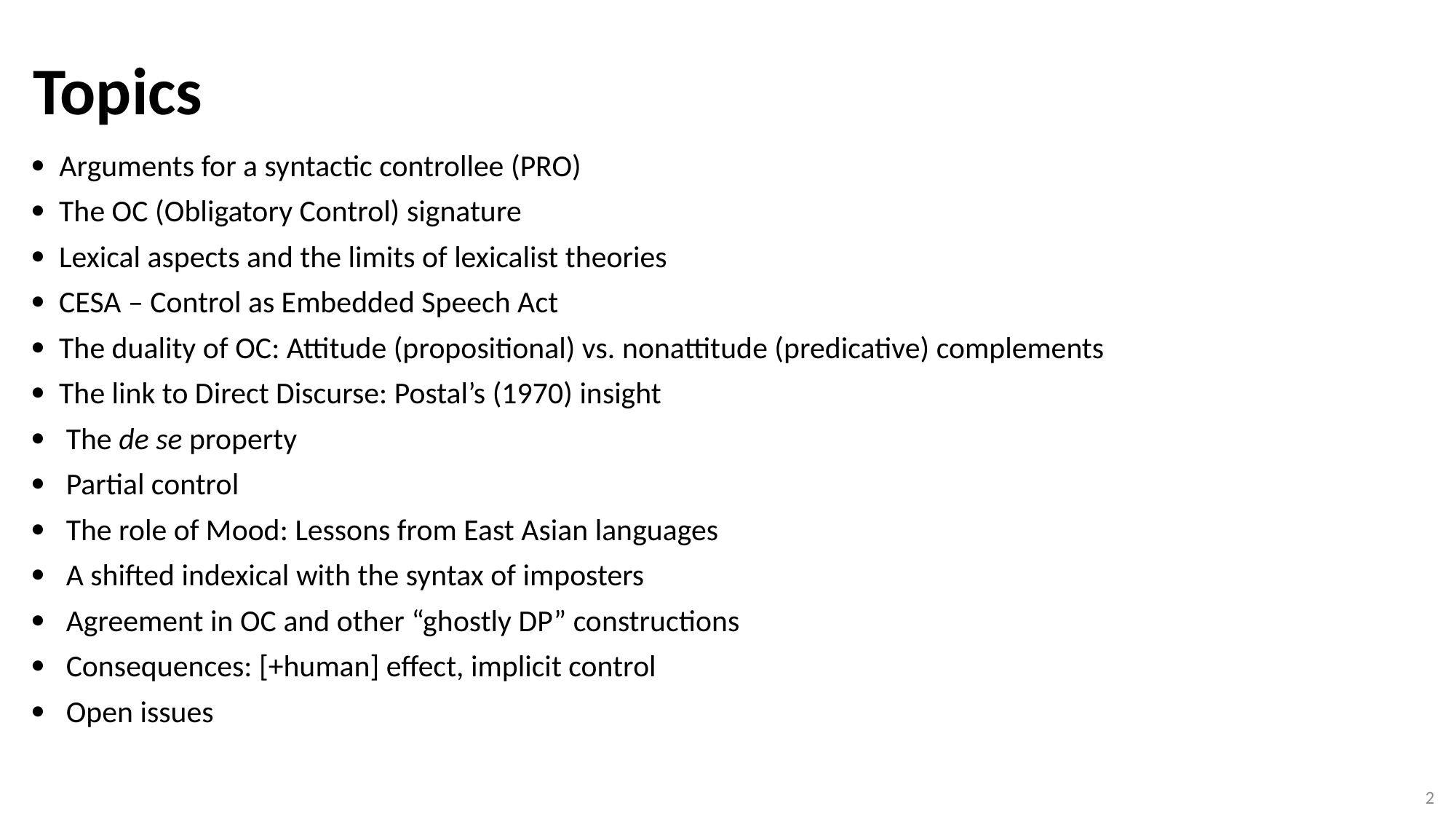

Topics
# •  Arguments for a syntactic controllee (PRO) •  The OC (Obligatory Control) signature •  Lexical aspects and the limits of lexicalist theories •  CESA – Control as Embedded Speech Act •  The duality of OC: Attitude (propositional) vs. nonattitude (predicative) complements •  The link to Direct Discurse: Postal’s (1970) insight •   The de se property •   Partial control •   The role of Mood: Lessons from East Asian languages •   A shifted indexical with the syntax of imposters •   Agreement in OC and other “ghostly DP” constructions •   Consequences: [+human] effect, implicit control •   Open issues
2